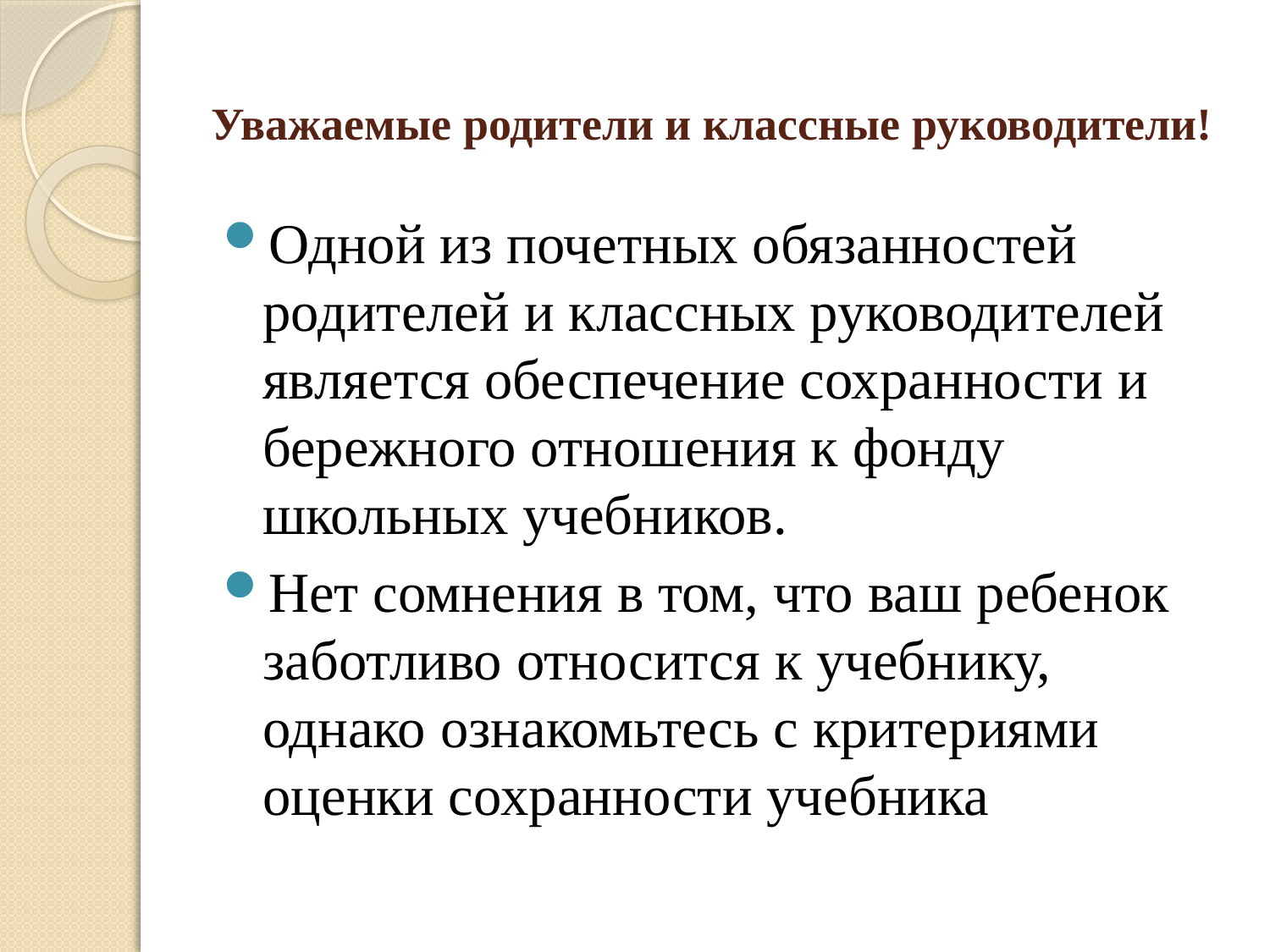

# Уважаемые родители и классные руководители!
Одной из почетных обязанностей родителей и классных руководителей является обеспечение сохранности и бережного отношения к фонду школьных учебников.
Нет сомнения в том, что ваш ребенок заботливо относится к учебнику, однако ознакомьтесь с критериями оценки сохранности учебника